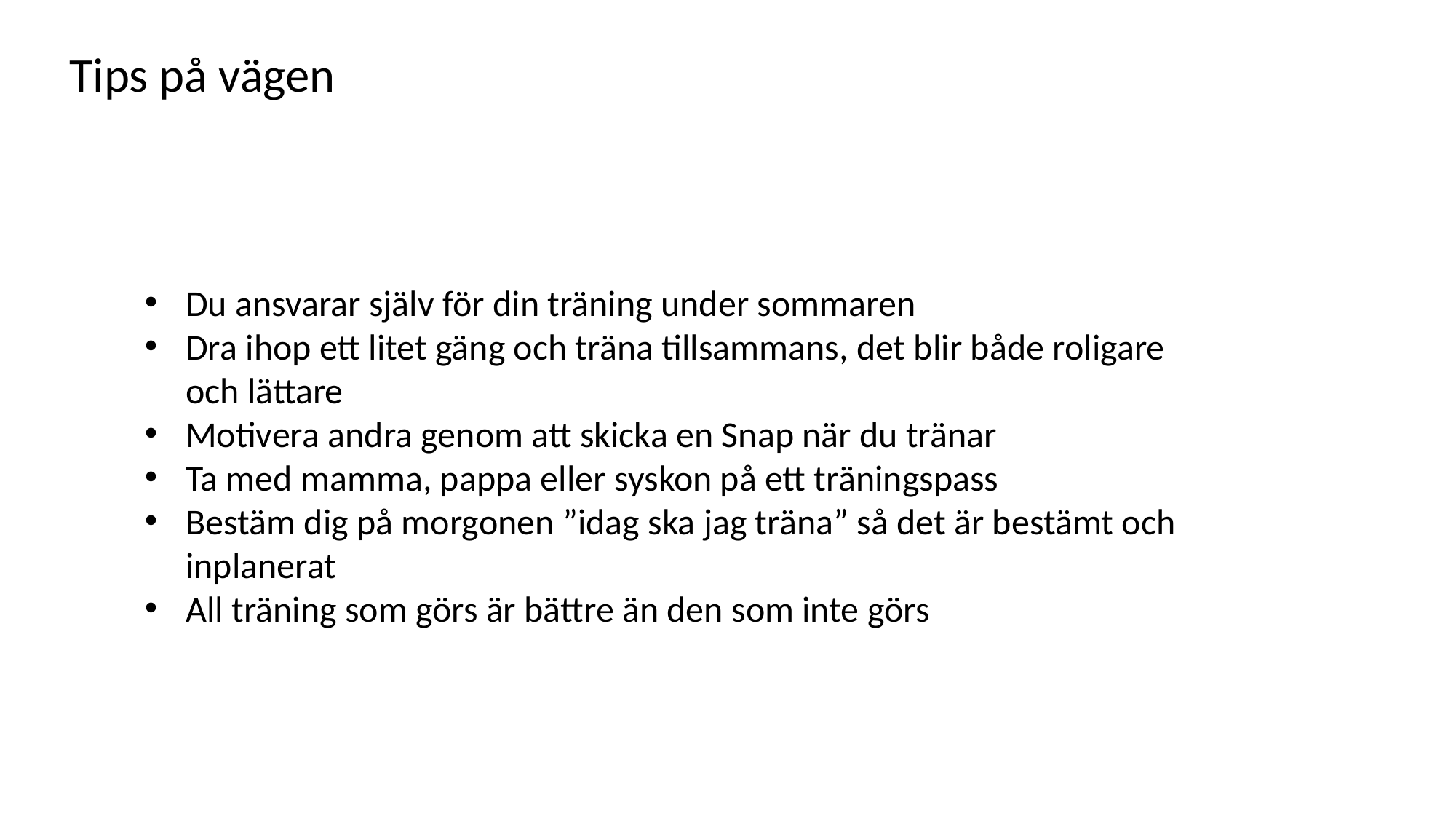

Tips på vägen
Du ansvarar själv för din träning under sommaren
Dra ihop ett litet gäng och träna tillsammans, det blir både roligare och lättare
Motivera andra genom att skicka en Snap när du tränar
Ta med mamma, pappa eller syskon på ett träningspass
Bestäm dig på morgonen ”idag ska jag träna” så det är bestämt och inplanerat
All träning som görs är bättre än den som inte görs